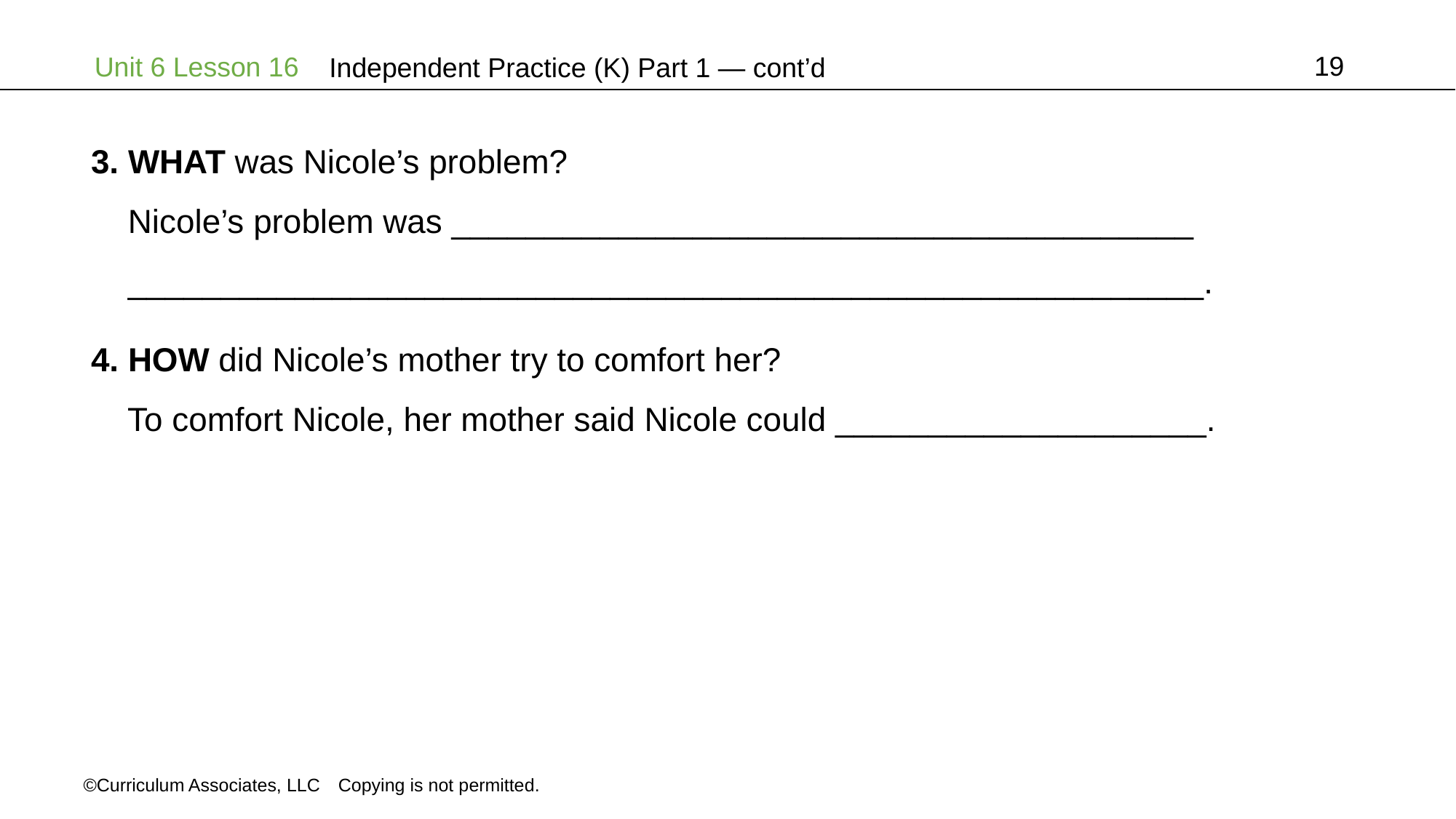

19
Independent Practice (K) Part 1 — cont’d
3. WHAT was Nicole’s problem?
    Nicole’s problem was ________________________________________
    __________________________________________________________.
4. HOW did Nicole’s mother try to comfort her?
    To comfort Nicole, her mother said Nicole could ____________________.